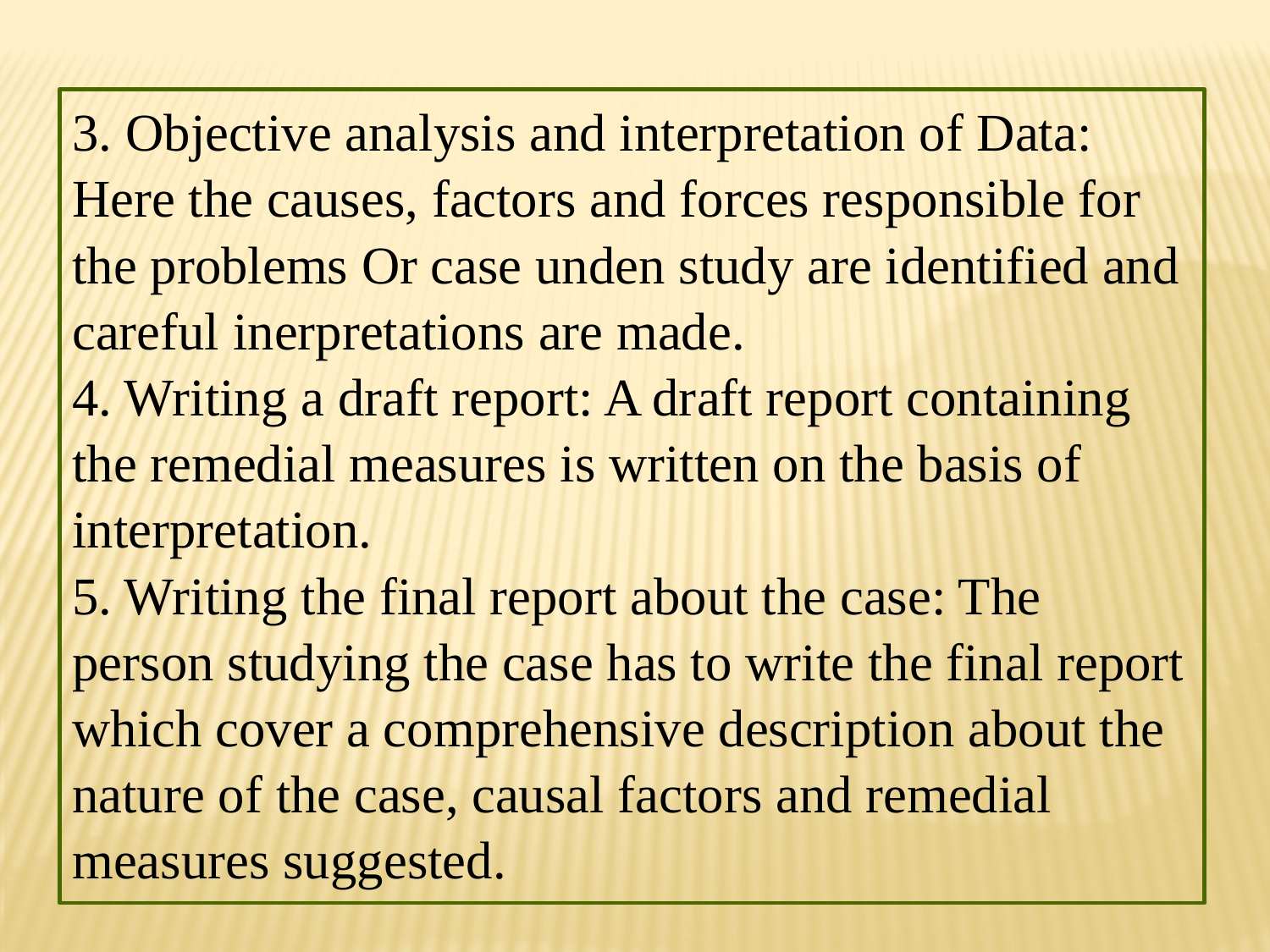

3. Objective analysis and interpretation of Data:
Here the causes, factors and forces responsible for the problems Or case unden study are identified and careful inerpretations are made.
4. Writing a draft report: A draft report containing the remedial measures is written on the basis of interpretation.
5. Writing the final report about the case: The person studying the case has to write the final report which cover a comprehensive description about the nature of the case, causal factors and remedial measures suggested.